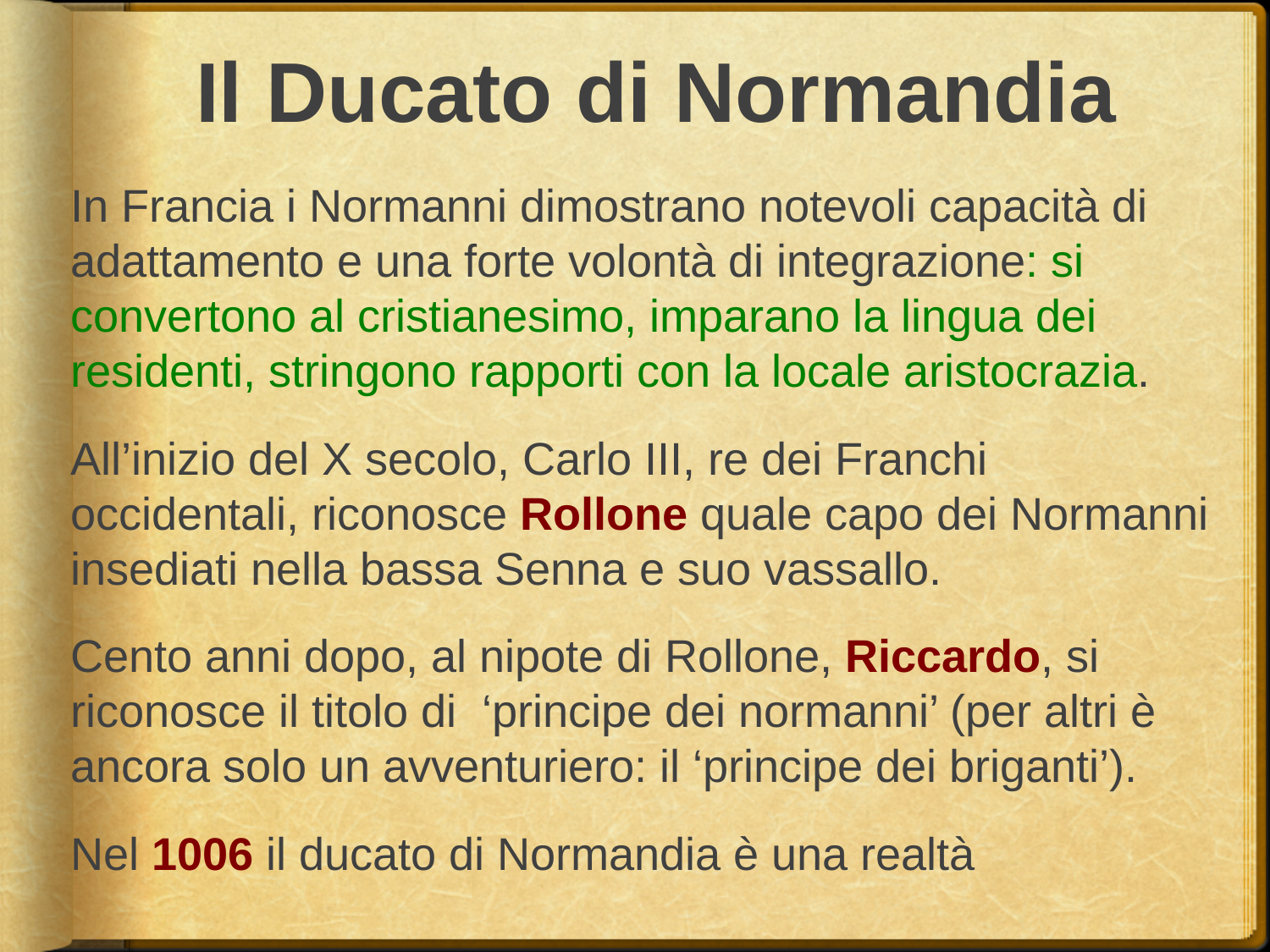

# Il Ducato di Normandia
In Francia i Normanni dimostrano notevoli capacità di adattamento e una forte volontà di integrazione: si convertono al cristianesimo, imparano la lingua dei residenti, stringono rapporti con la locale aristocrazia.
All’inizio del X secolo, Carlo III, re dei Franchi occidentali, riconosce Rollone quale capo dei Normanni insediati nella bassa Senna e suo vassallo.
Cento anni dopo, al nipote di Rollone, Riccardo, si riconosce il titolo di  ‘principe dei normanni’ (per altri è ancora solo un avventuriero: il ‘principe dei briganti’).
Nel 1006 il ducato di Normandia è una realtà